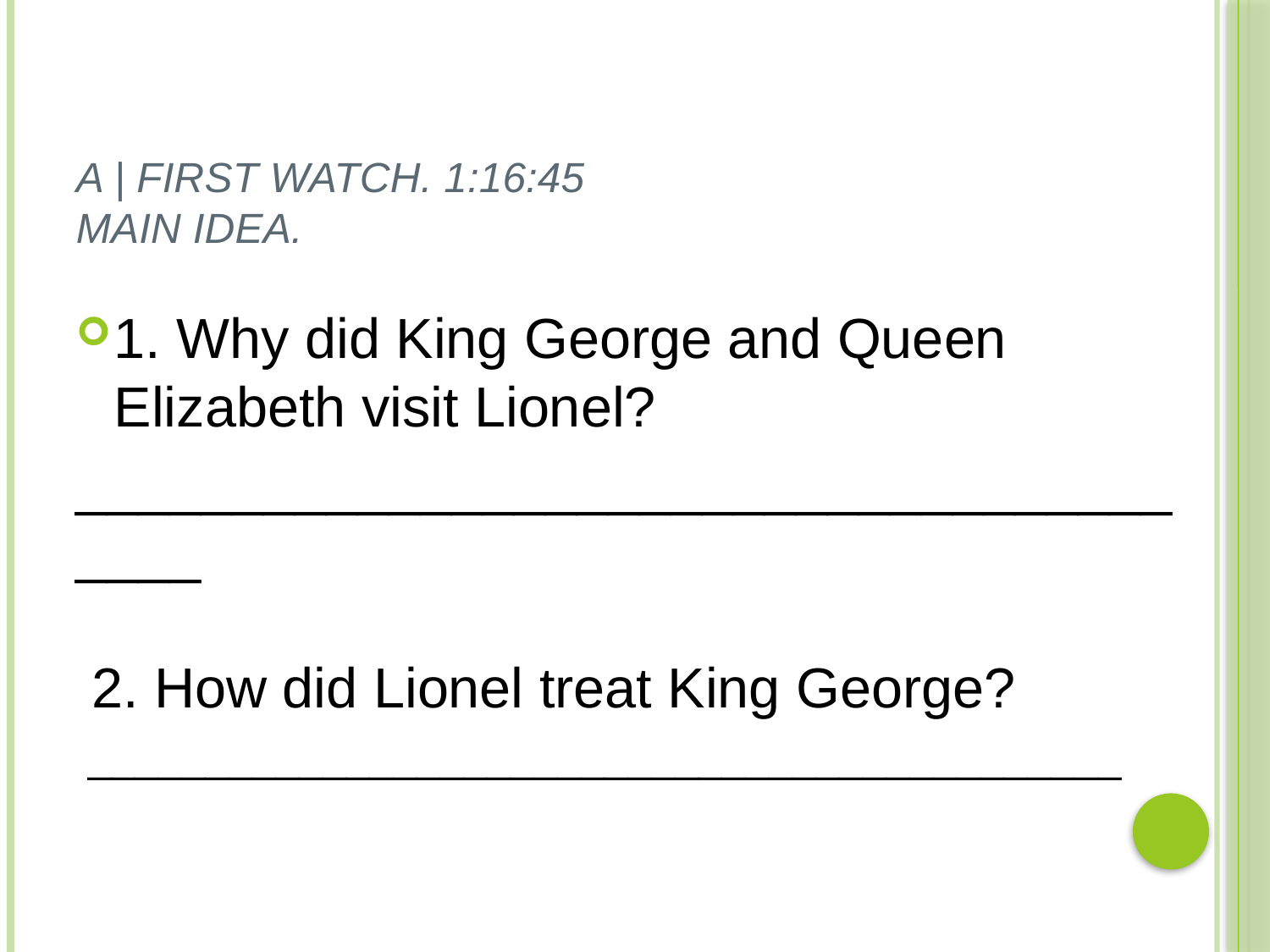

# A | First Watch. 1:16:45 Main Idea.
1. Why did King George and Queen Elizabeth visit Lionel?
_______________________________________
 
 2. How did Lionel treat King George?
 ____________________________________________